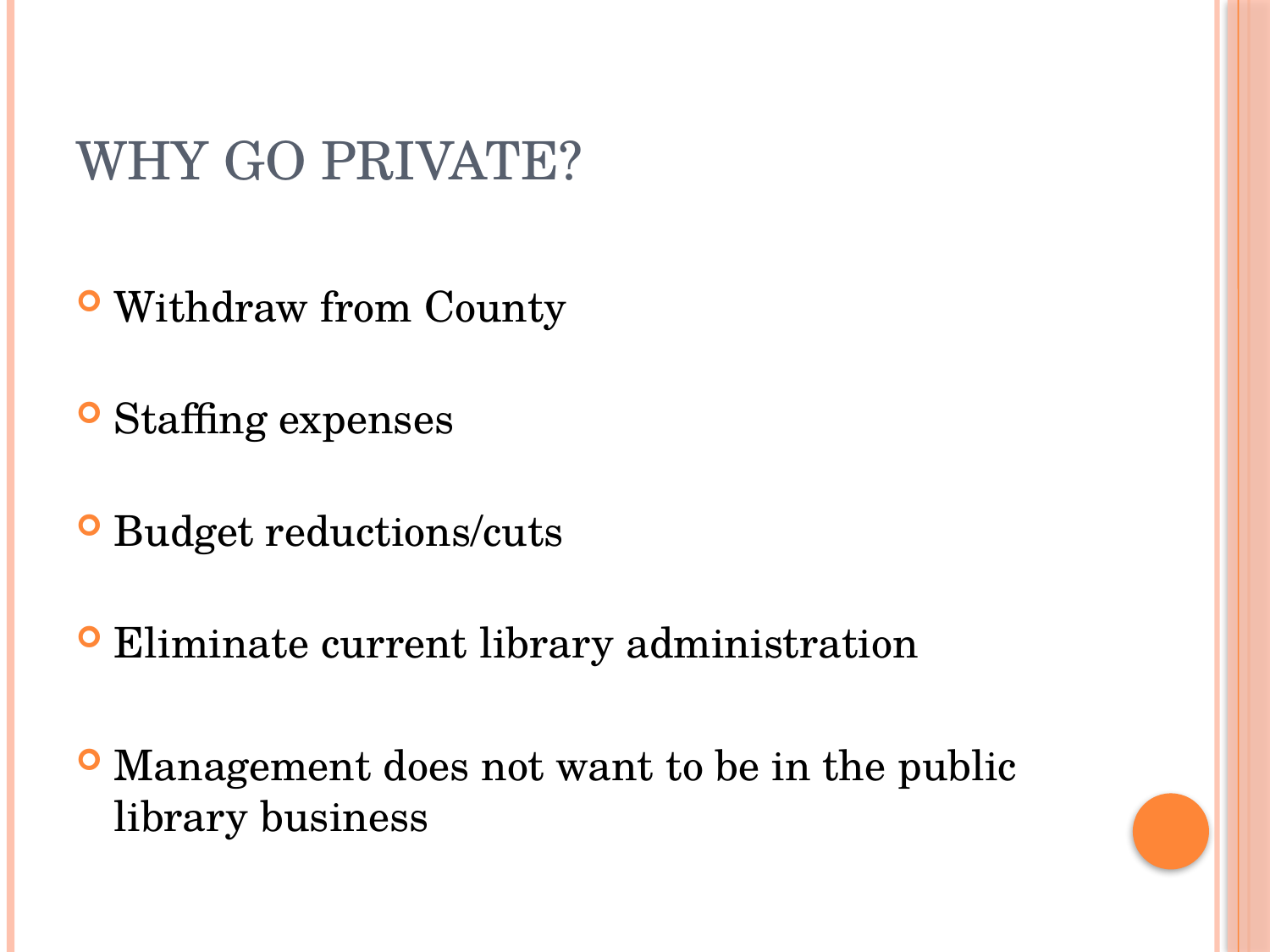

# Why go private?
Withdraw from County
Staffing expenses
Budget reductions/cuts
Eliminate current library administration

Management does not want to be in the public library business